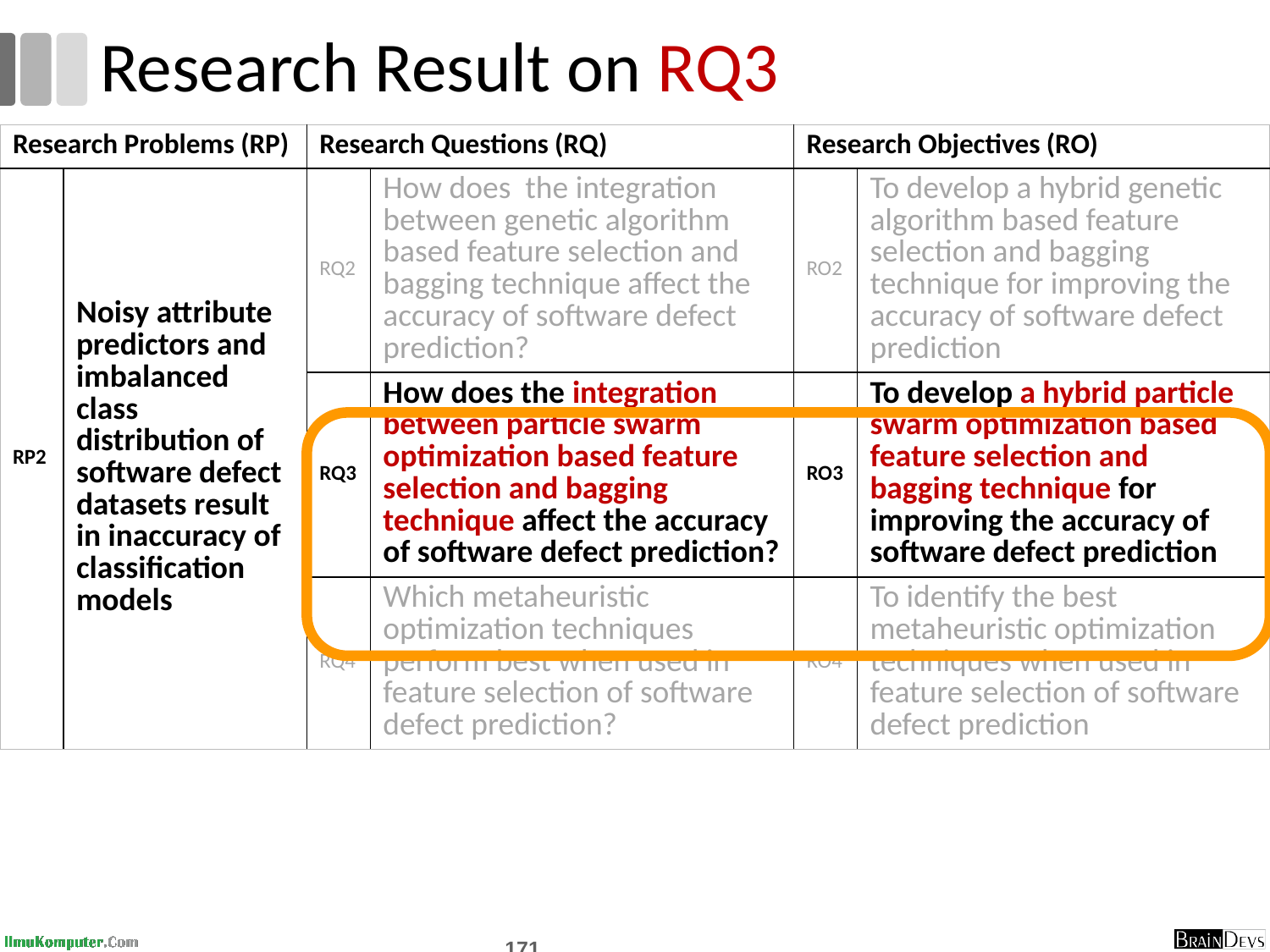

# Research Result on RQ3
| Research Problems (RP) |  | Research Questions (RQ) |  | Research Objectives (RO) |  |
| --- | --- | --- | --- | --- | --- |
| RP2 | Noisy attribute predictors and imbalanced class distribution of software defect datasets result in inaccuracy of classification models | RQ2 | How does the integration between genetic algorithm based feature selection and bagging technique affect the accuracy of software defect prediction? | RO2 | To develop a hybrid genetic algorithm based feature selection and bagging technique for improving the accuracy of software defect prediction |
|  |  | RQ3 | How does the integration between particle swarm optimization based feature selection and bagging technique affect the accuracy of software defect prediction? | RO3 | To develop a hybrid particle swarm optimization based feature selection and bagging technique for improving the accuracy of software defect prediction |
|  |  | RQ4 | Which metaheuristic optimization techniques perform best when used in feature selection of software defect prediction? | RO4 | To identify the best metaheuristic optimization techniques when used in feature selection of software defect prediction |

171